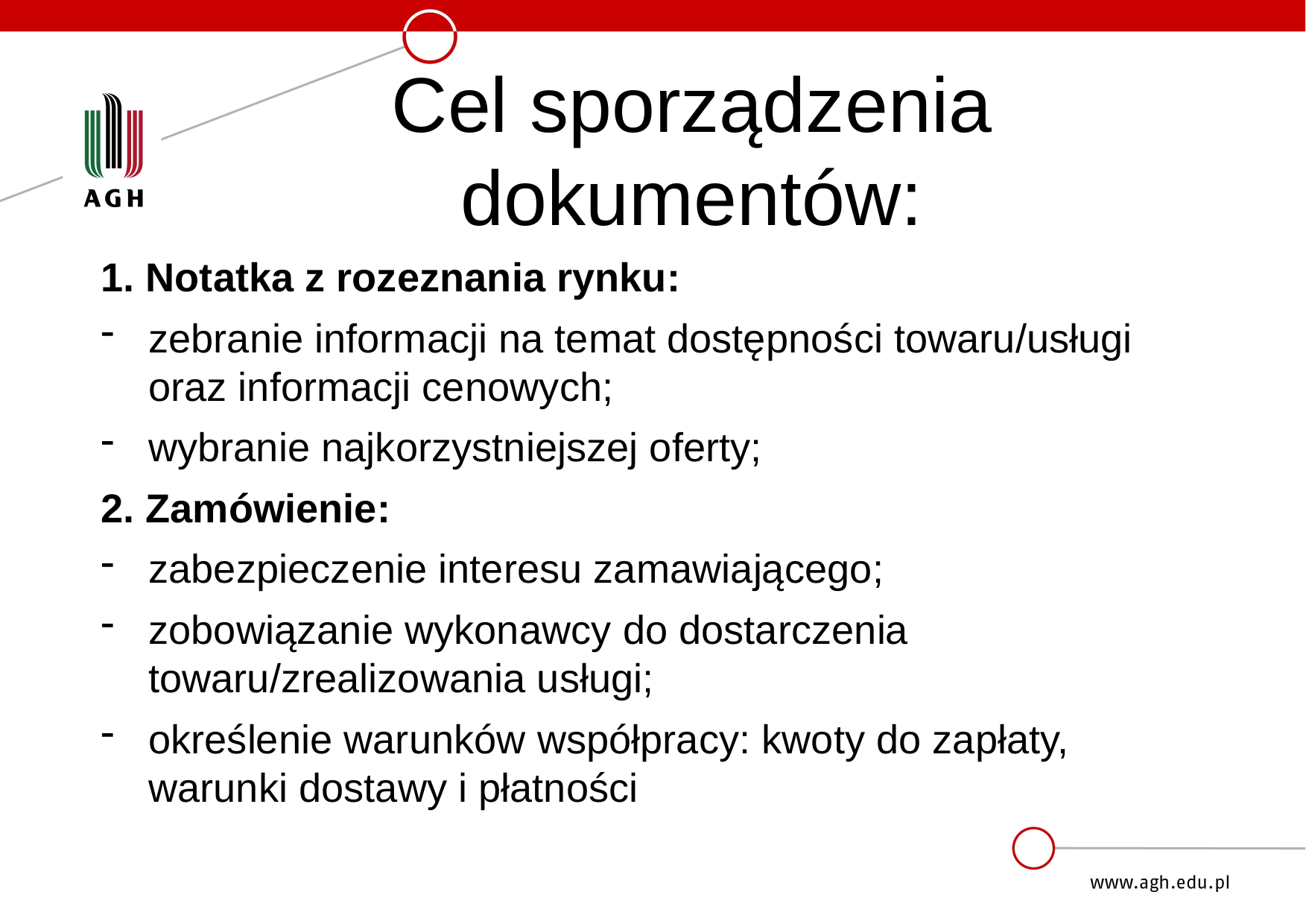

# Cel sporządzenia dokumentów:
1. Notatka z rozeznania rynku:
zebranie informacji na temat dostępności towaru/usługi oraz informacji cenowych;
wybranie najkorzystniejszej oferty;
2. Zamówienie:
zabezpieczenie interesu zamawiającego;
zobowiązanie wykonawcy do dostarczenia towaru/zrealizowania usługi;
określenie warunków współpracy: kwoty do zapłaty, warunki dostawy i płatności